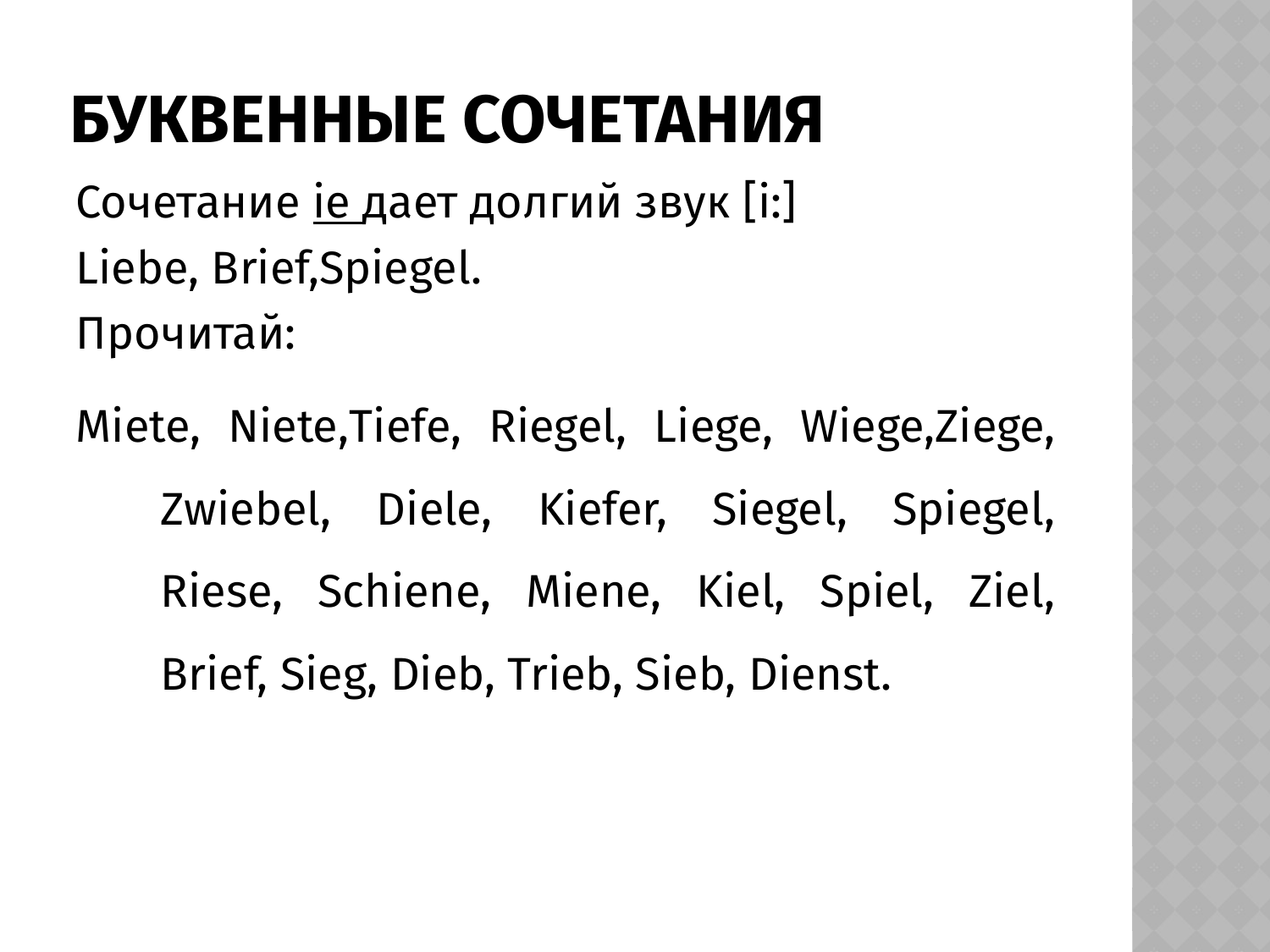

# Буквенные сочетания
Сочетание ie дает долгий звук [i:]
Liebe, Brief,Spiegel.
Прочитай:
Miete, Niete,Tiefe, Riegel, Liege, Wiege,Ziege, Zwiebel, Diele, Kiefer, Siegel, Spiegel, Riese, Schiene, Miene, Kiel, Spiel, Ziel, Brief, Sieg, Dieb, Trieb, Sieb, Dienst.